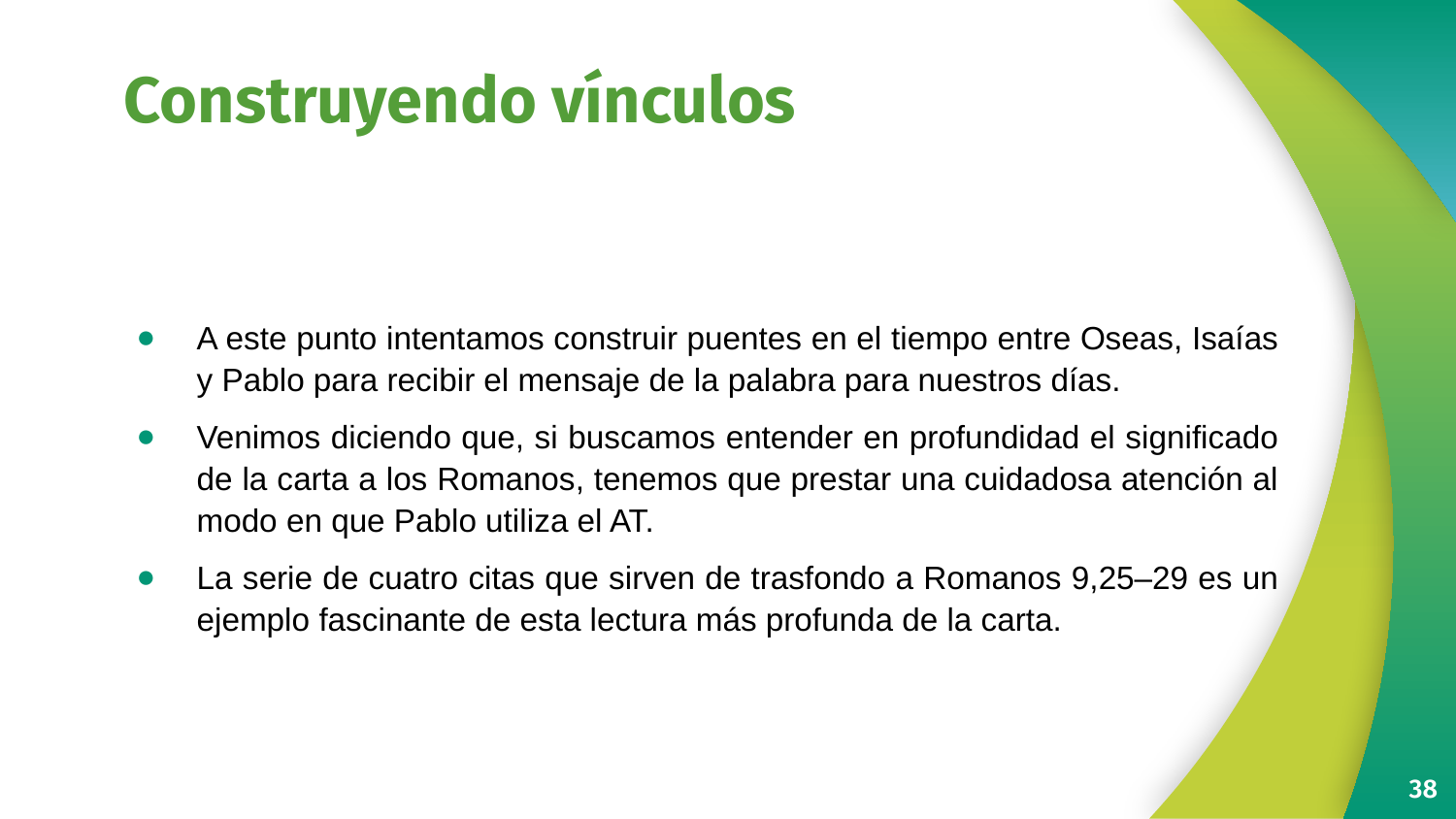

# Construyendo vínculos
A este punto intentamos construir puentes en el tiempo entre Oseas, Isaías y Pablo para recibir el mensaje de la palabra para nuestros días.
Venimos diciendo que, si buscamos entender en profundidad el significado de la carta a los Romanos, tenemos que prestar una cuidadosa atención al modo en que Pablo utiliza el AT.
La serie de cuatro citas que sirven de trasfondo a Romanos 9,25–29 es un ejemplo fascinante de esta lectura más profunda de la carta.
38